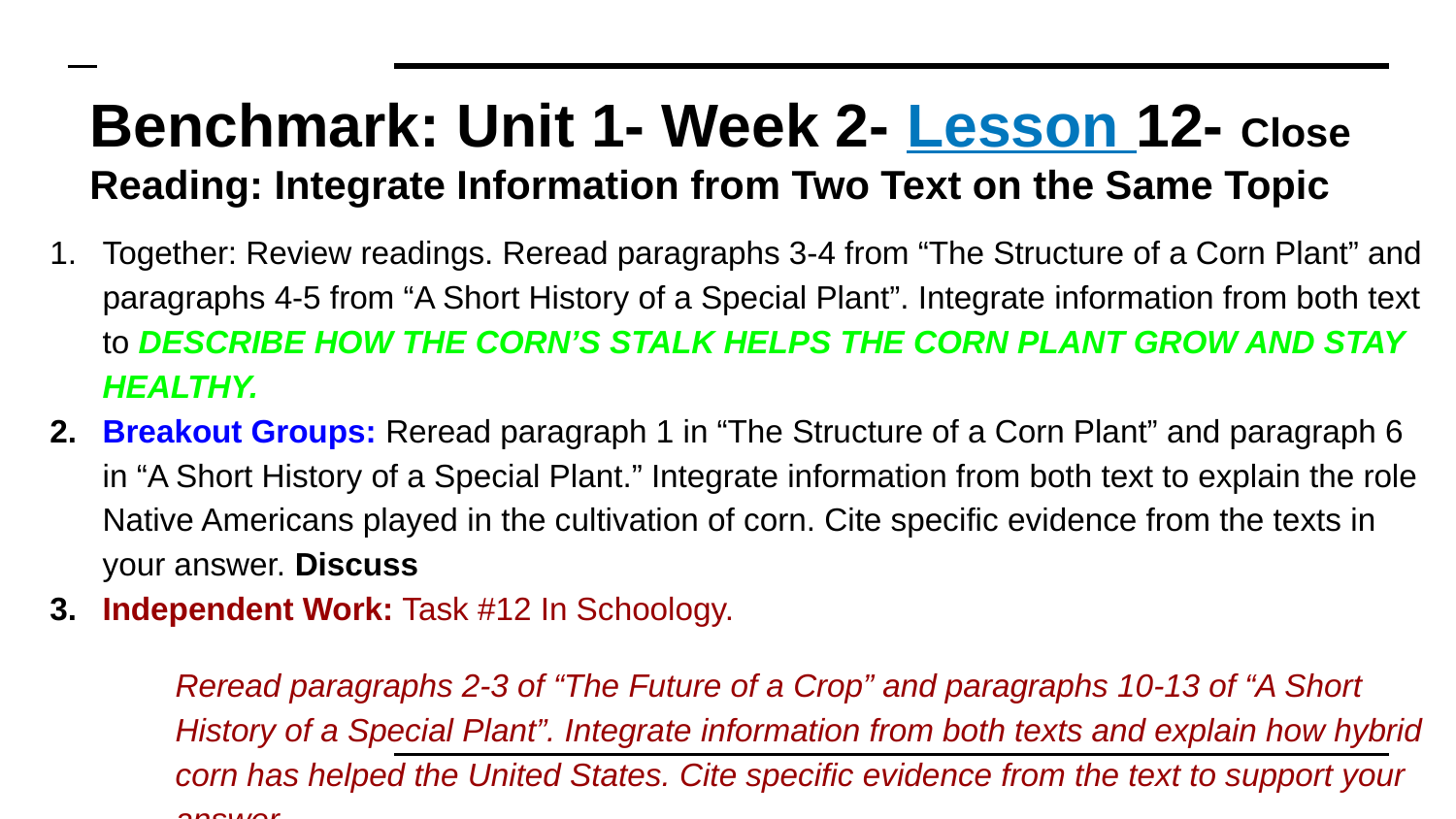

# Benchmark: Unit 1- Week 2- Lesson 12- Close Reading: Integrate Information from Two Text on the Same Topic
Together: Review readings. Reread paragraphs 3-4 from “The Structure of a Corn Plant” and paragraphs 4-5 from “A Short History of a Special Plant”. Integrate information from both text to DESCRIBE HOW THE CORN’S STALK HELPS THE CORN PLANT GROW AND STAY HEALTHY.
Breakout Groups: Reread paragraph 1 in “The Structure of a Corn Plant” and paragraph 6 in “A Short History of a Special Plant.” Integrate information from both text to explain the role Native Americans played in the cultivation of corn. Cite specific evidence from the texts in your answer. Discuss
Independent Work: Task #12 In Schoology.
Reread paragraphs 2-3 of “The Future of a Crop” and paragraphs 10-13 of “A Short History of a Special Plant”. Integrate information from both texts and explain how hybrid corn has helped the United States. Cite specific evidence from the text to support your answer.
10 minutes